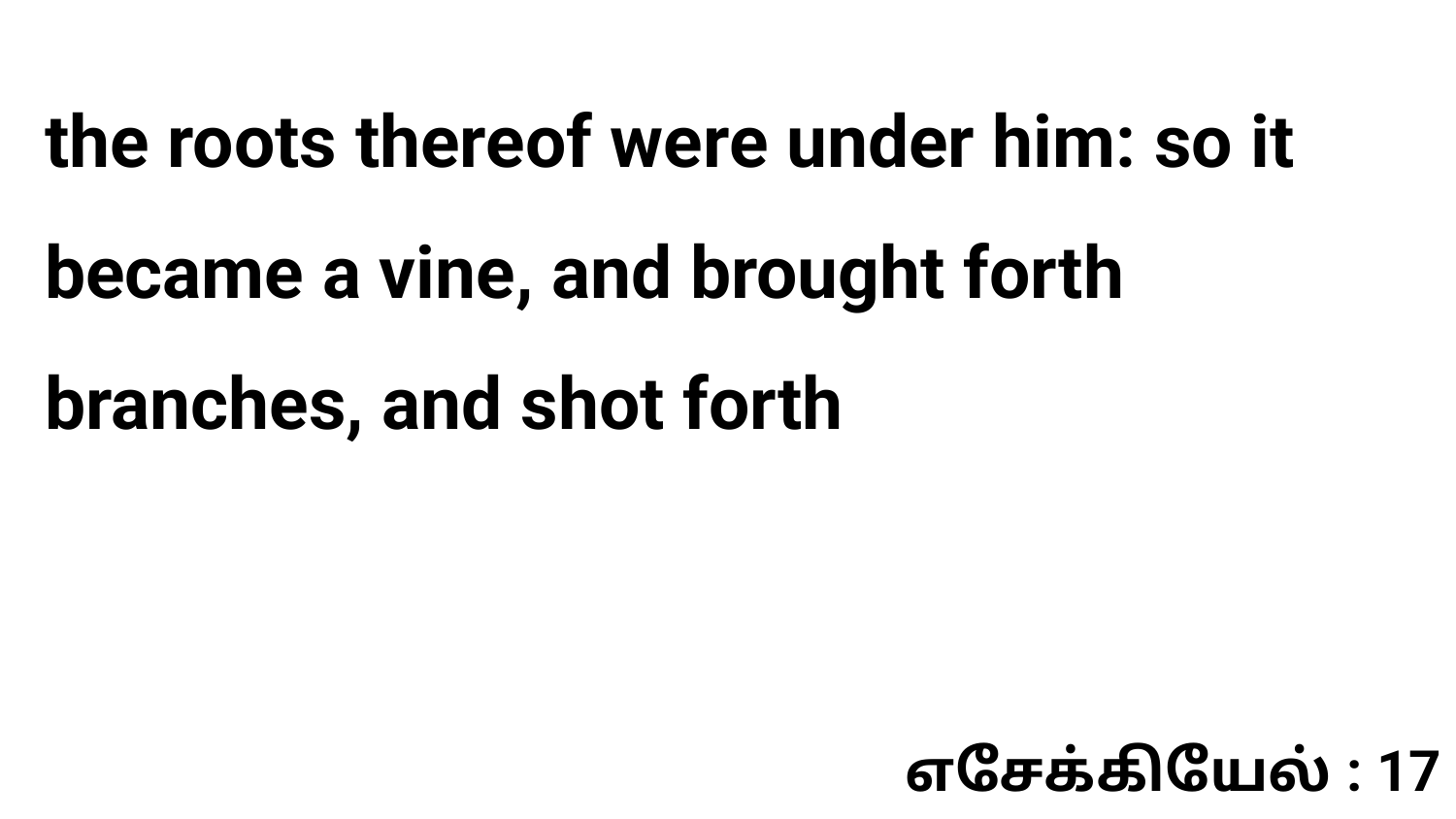

the roots thereof were under him: so it became a vine, and brought forth branches, and shot forth
எசேக்கியேல் : 17